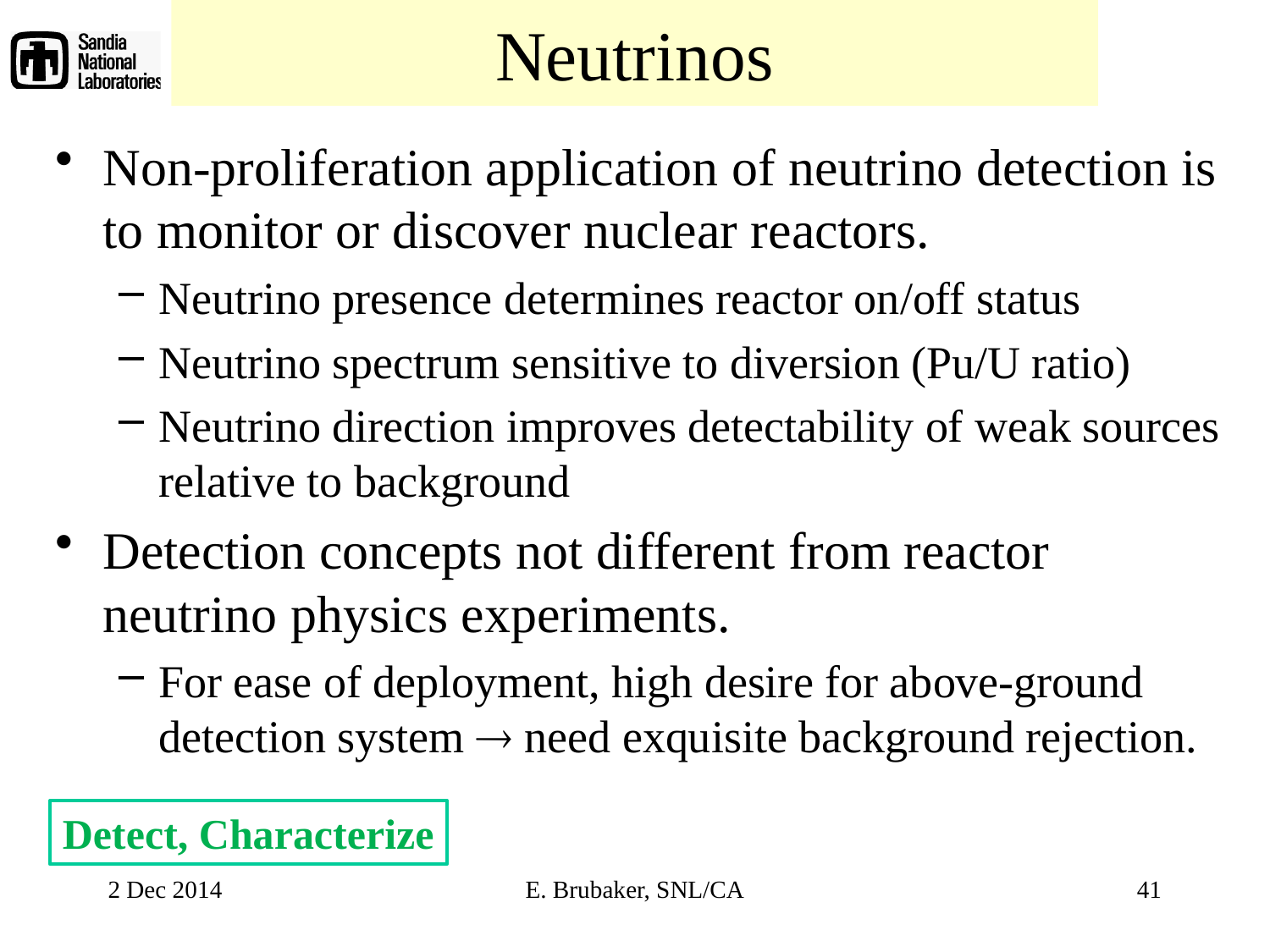

# Neutrinos
Non-proliferation application of neutrino detection is to monitor or discover nuclear reactors.
Neutrino presence determines reactor on/off status
Neutrino spectrum sensitive to diversion (Pu/U ratio)
Neutrino direction improves detectability of weak sources relative to background
Detection concepts not different from reactor neutrino physics experiments.
For ease of deployment, high desire for above-ground detection system → need exquisite background rejection.
Detect, Characterize
2 Dec 2014
E. Brubaker, SNL/CA
41